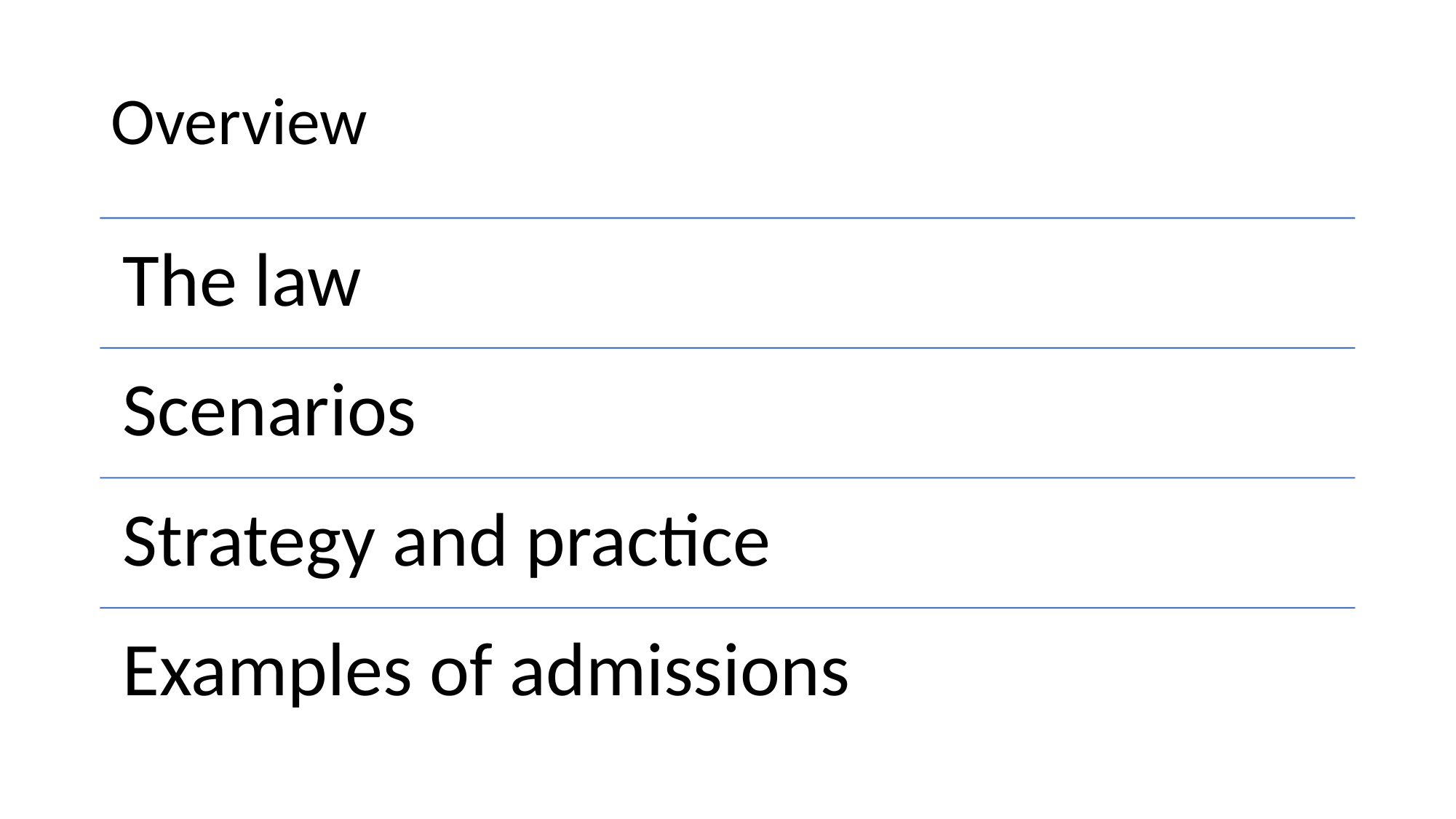

# Overview
The law
Scenarios
Strategy and practice
Examples of admissions